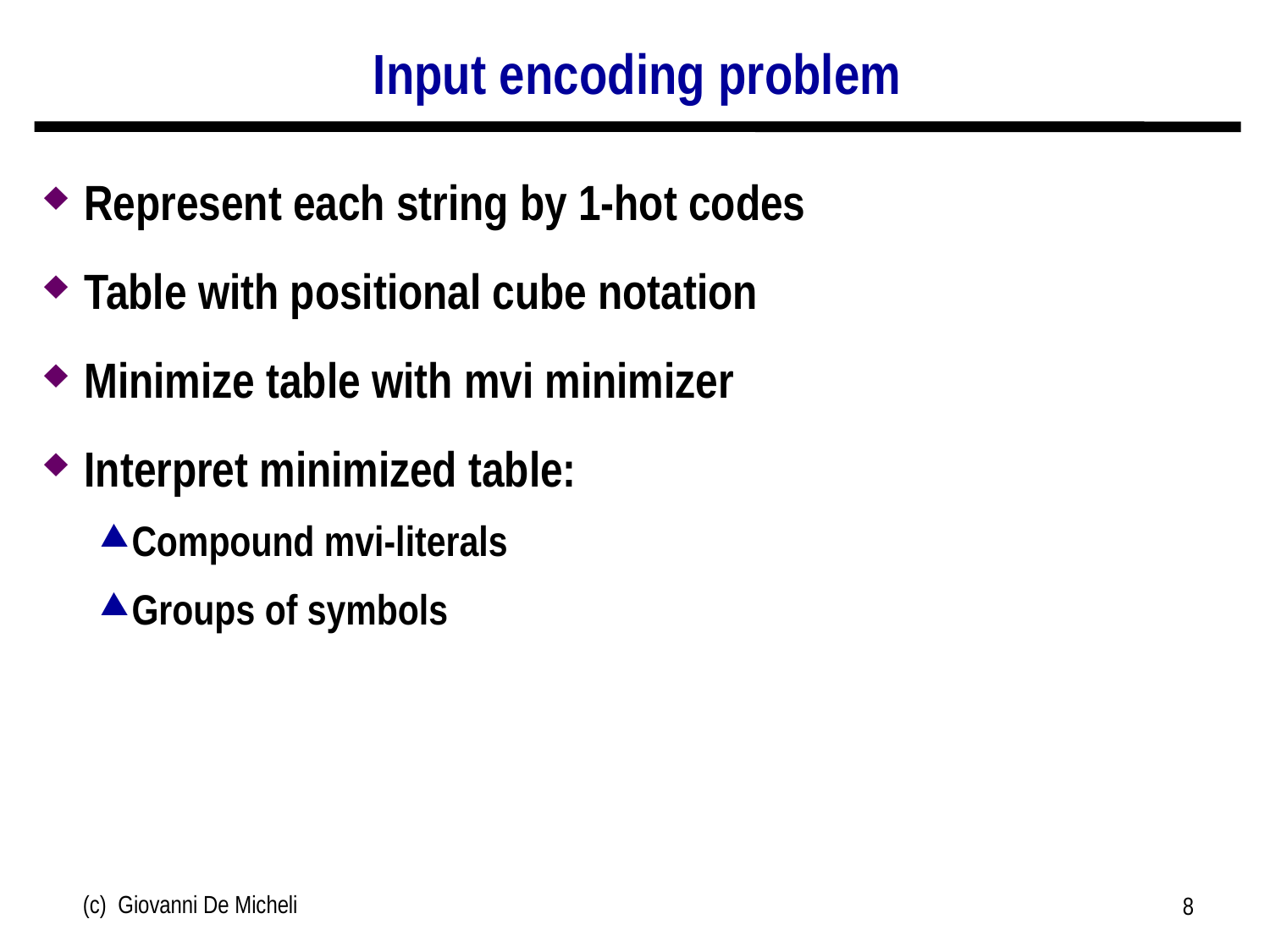

# Input encoding problem
Represent each string by 1-hot codes
Table with positional cube notation
Minimize table with mvi minimizer
Interpret minimized table:
Compound mvi-literals
Groups of symbols
(c)  Giovanni De Micheli
8